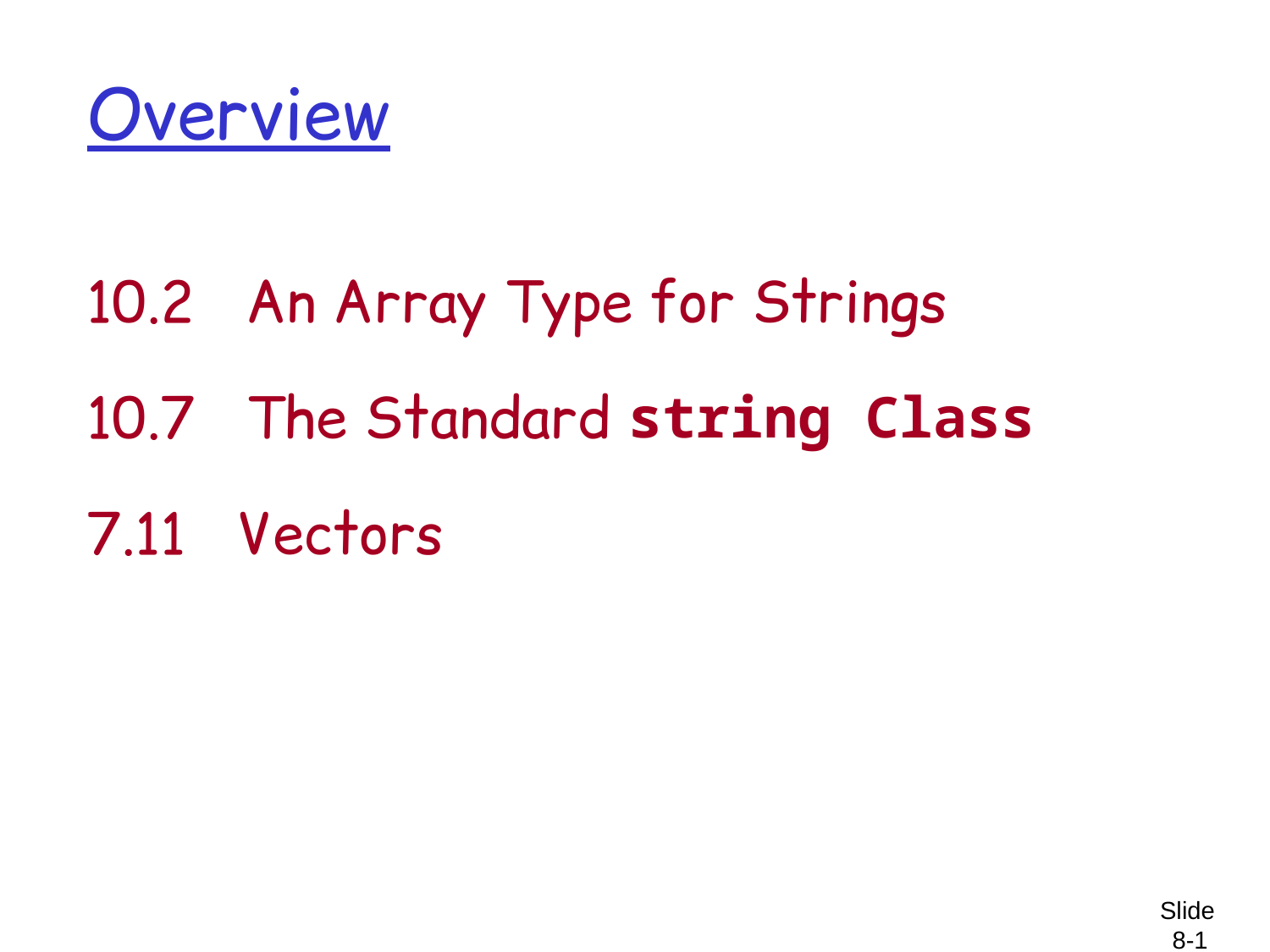

# Overview
10.2   An Array Type for Strings
10.7   The Standard string Class
7.11   Vectors

Slide 8-1